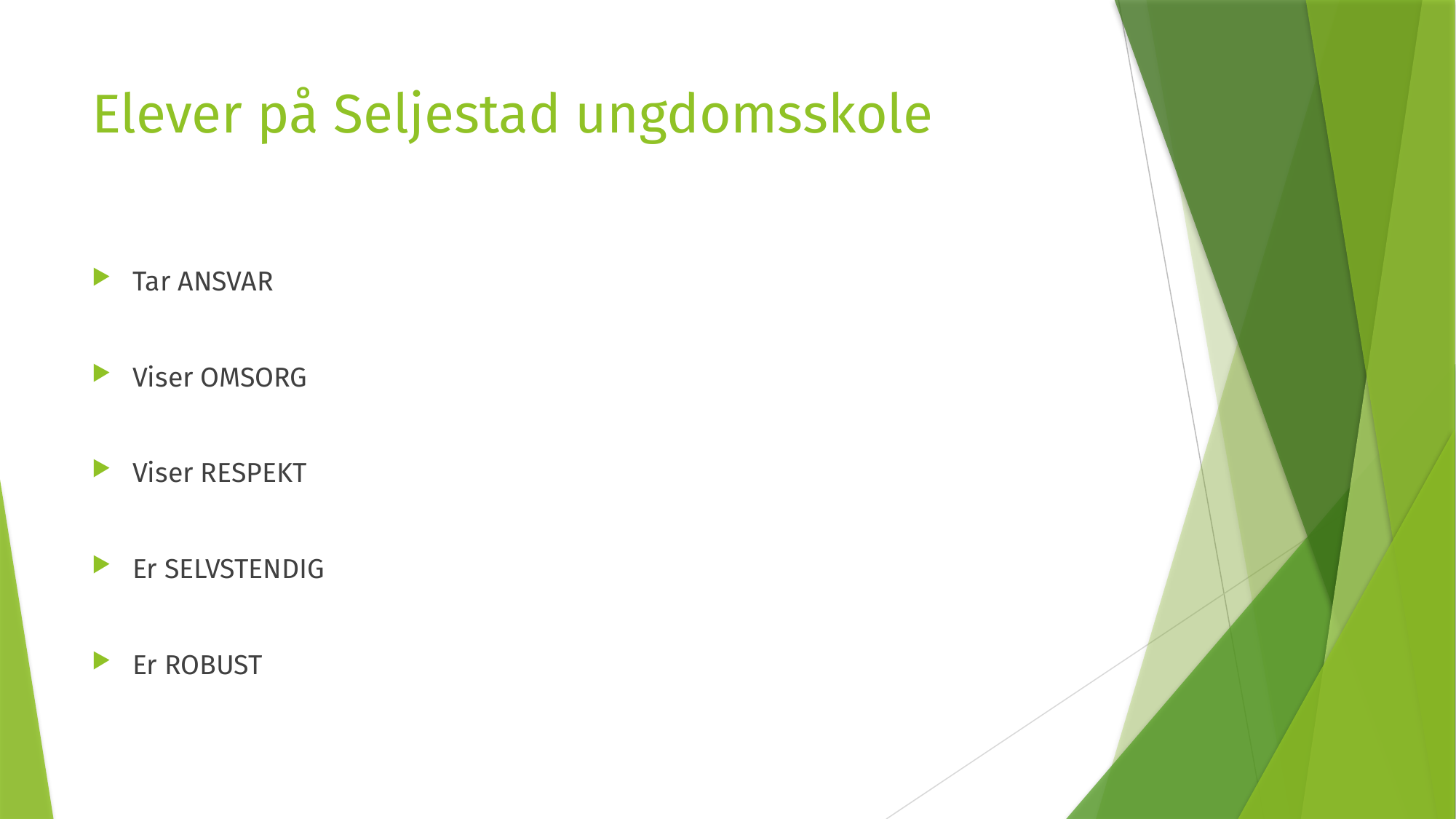

# Elever på Seljestad ungdomsskole
Tar ANSVAR

Viser OMSORG

Viser RESPEKT

Er SELVSTENDIG

Er ROBUST